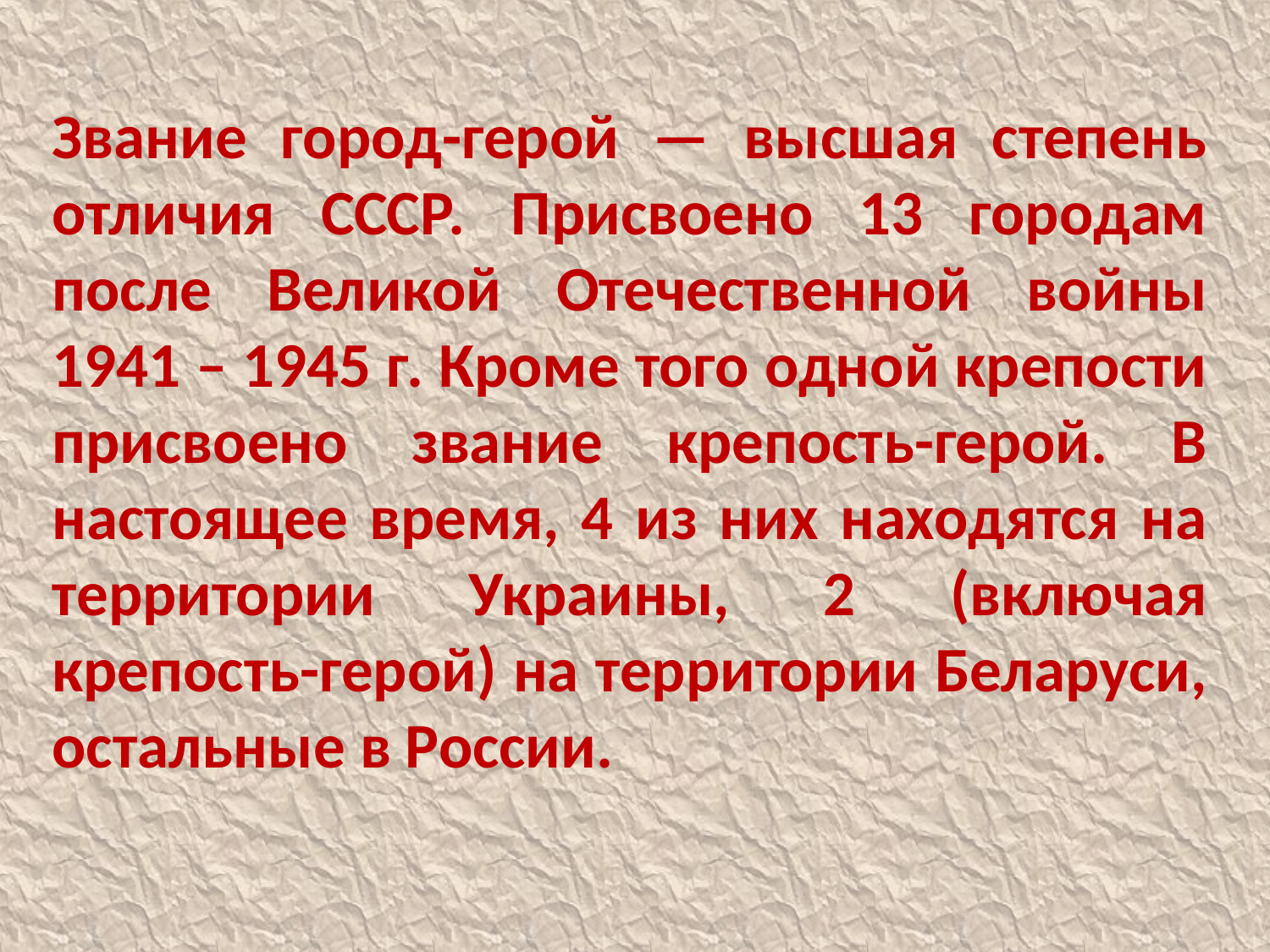

Звание город-герой — высшая степень отличия СССР. Присвоено 13 городам после Великой Отечественной войны 1941 – 1945 г. Кроме того одной крепости присвоено звание крепость-герой. В настоящее время, 4 из них находятся на территории Украины, 2 (включая крепость-герой) на территории Беларуси, остальные в России.